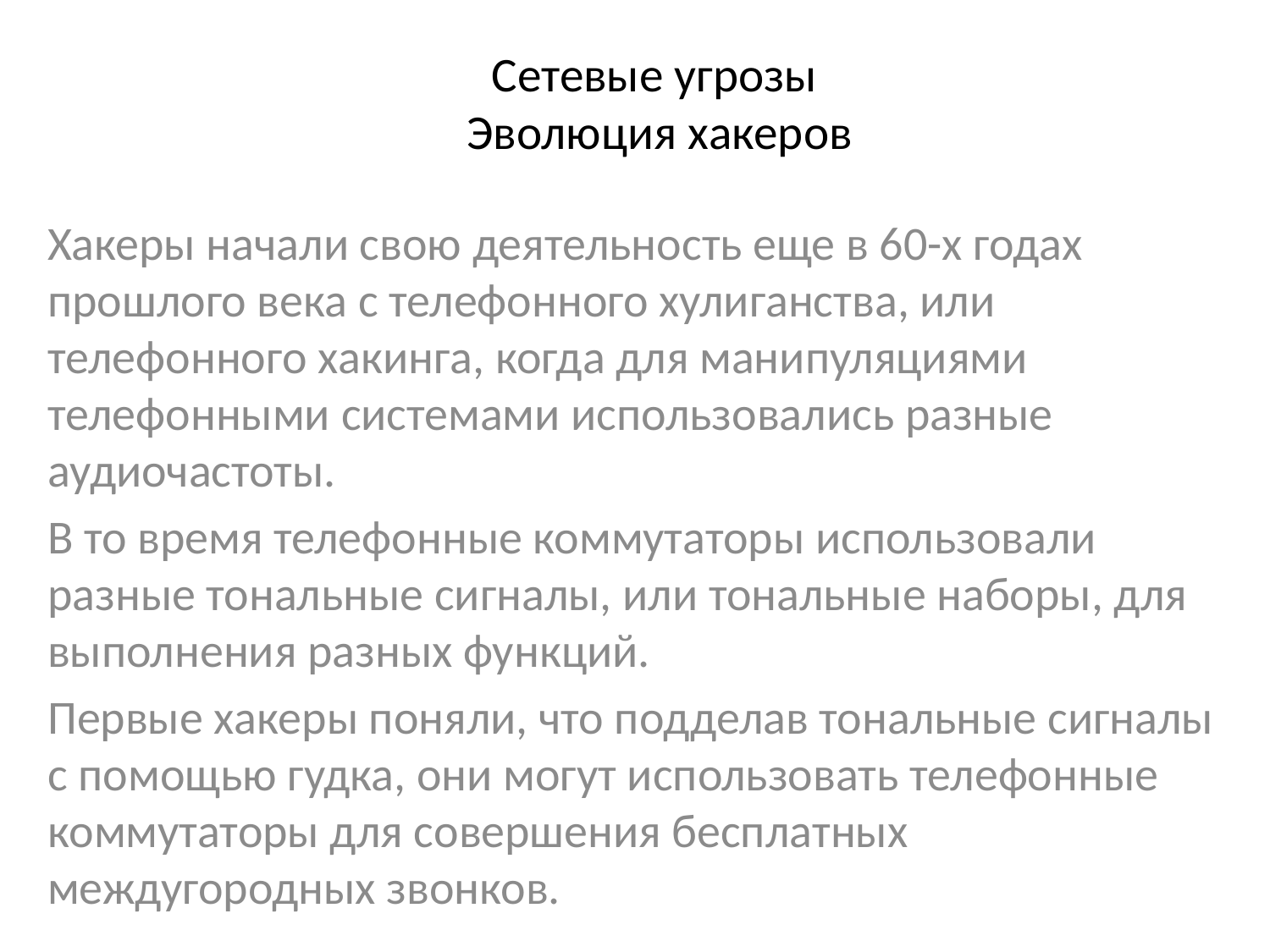

# Сетевые угрозы Эволюция хакеров
Хакеры начали свою деятельность еще в 60-х годах прошлого века с телефонного хулиганства, или телефонного хакинга, когда для манипуляциями телефонными системами использовались разные аудиочастоты.
В то время телефонные коммутаторы использовали разные тональные сигналы, или тональные наборы, для выполнения разных функций.
Первые хакеры поняли, что подделав тональные сигналы с помощью гудка, они могут использовать телефонные коммутаторы для совершения бесплатных междугородных звонков.